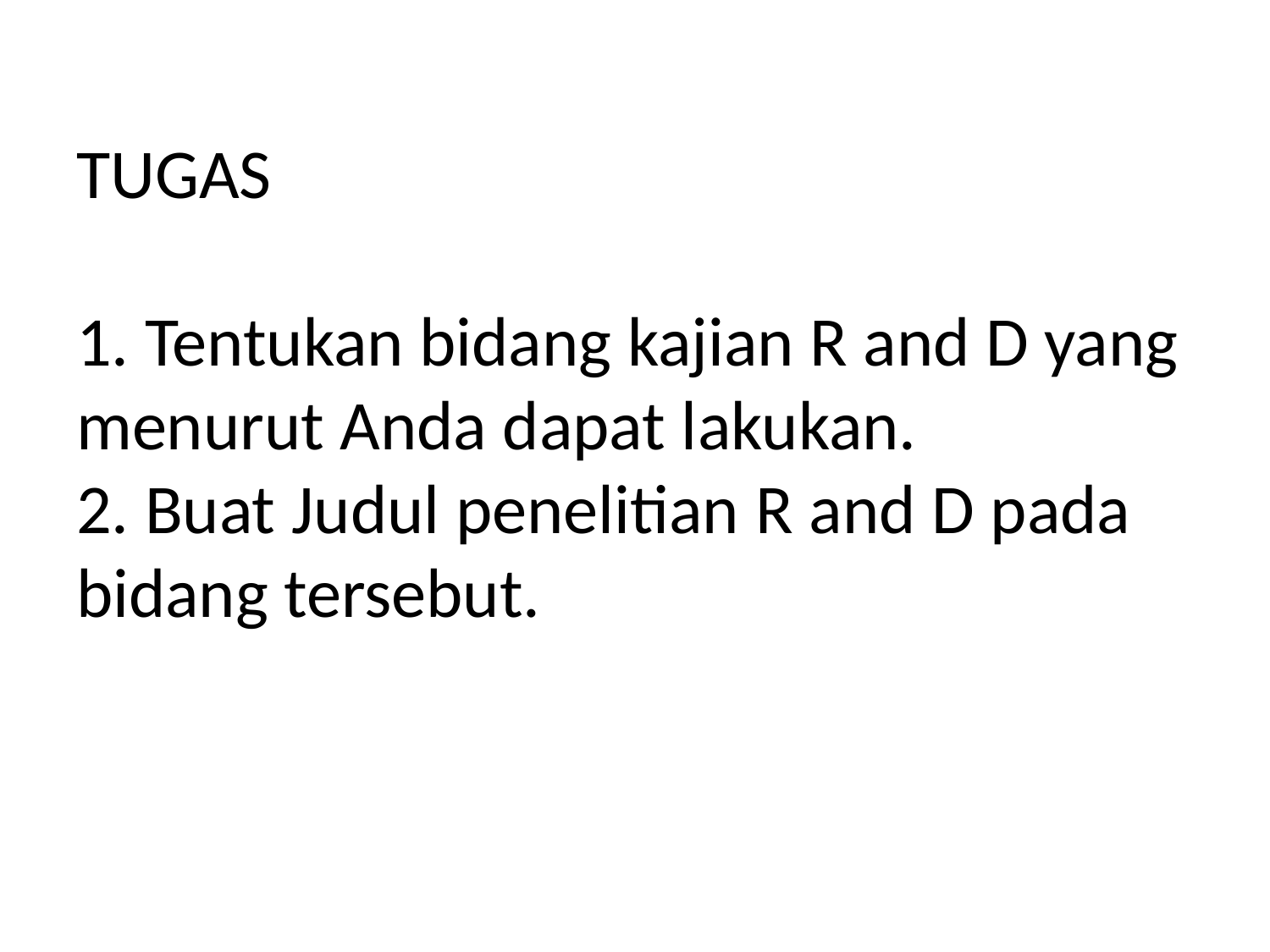

# TUGAS 1. Tentukan bidang kajian R and D yang menurut Anda dapat lakukan. 2. Buat Judul penelitian R and D pada bidang tersebut.